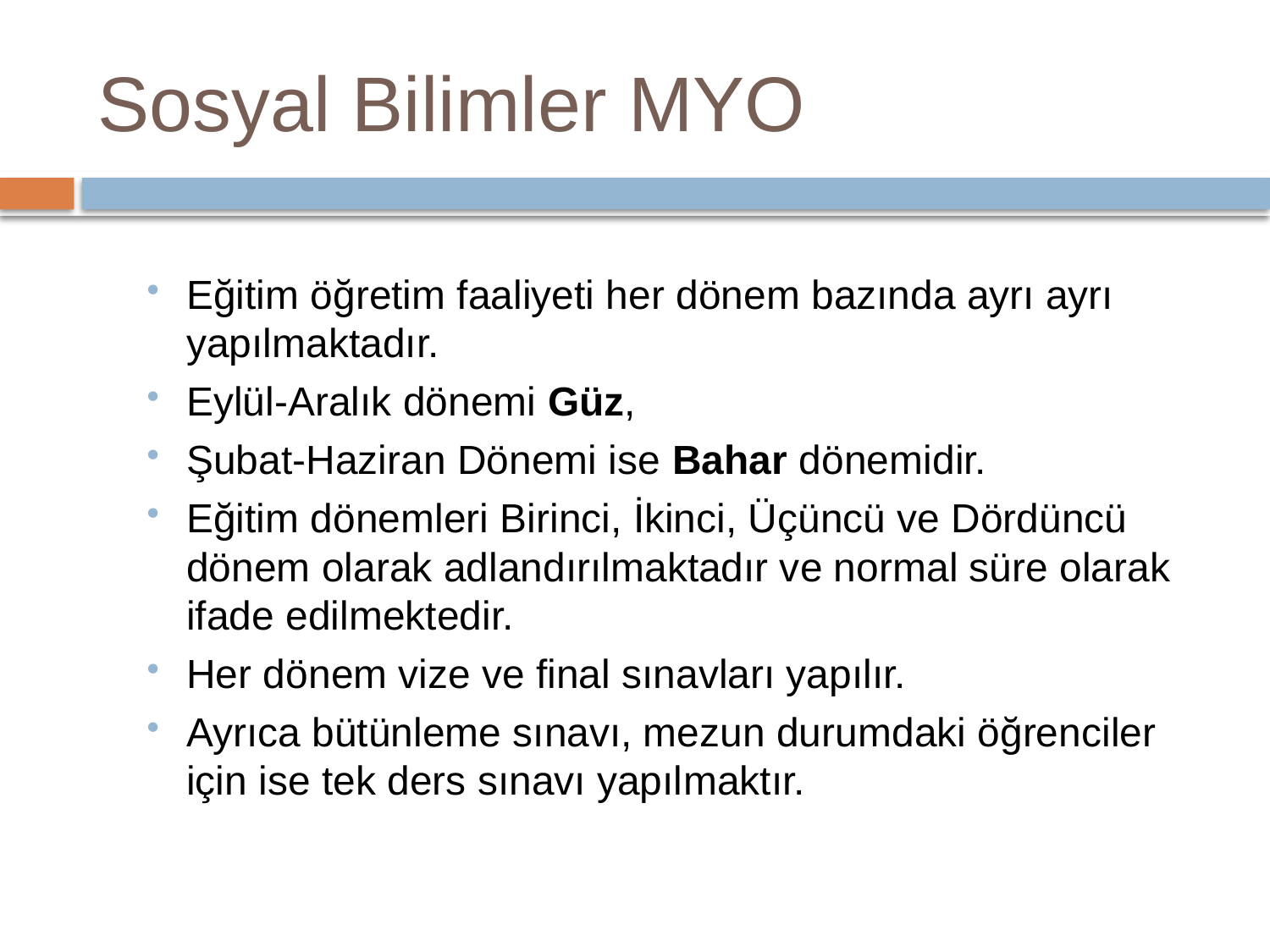

# Sosyal Bilimler MYO
Eğitim öğretim faaliyeti her dönem bazında ayrı ayrı yapılmaktadır.
Eylül-Aralık dönemi Güz,
Şubat-Haziran Dönemi ise Bahar dönemidir.
Eğitim dönemleri Birinci, İkinci, Üçüncü ve Dördüncü dönem olarak adlandırılmaktadır ve normal süre olarak ifade edilmektedir.
Her dönem vize ve final sınavları yapılır.
Ayrıca bütünleme sınavı, mezun durumdaki öğrenciler için ise tek ders sınavı yapılmaktır.